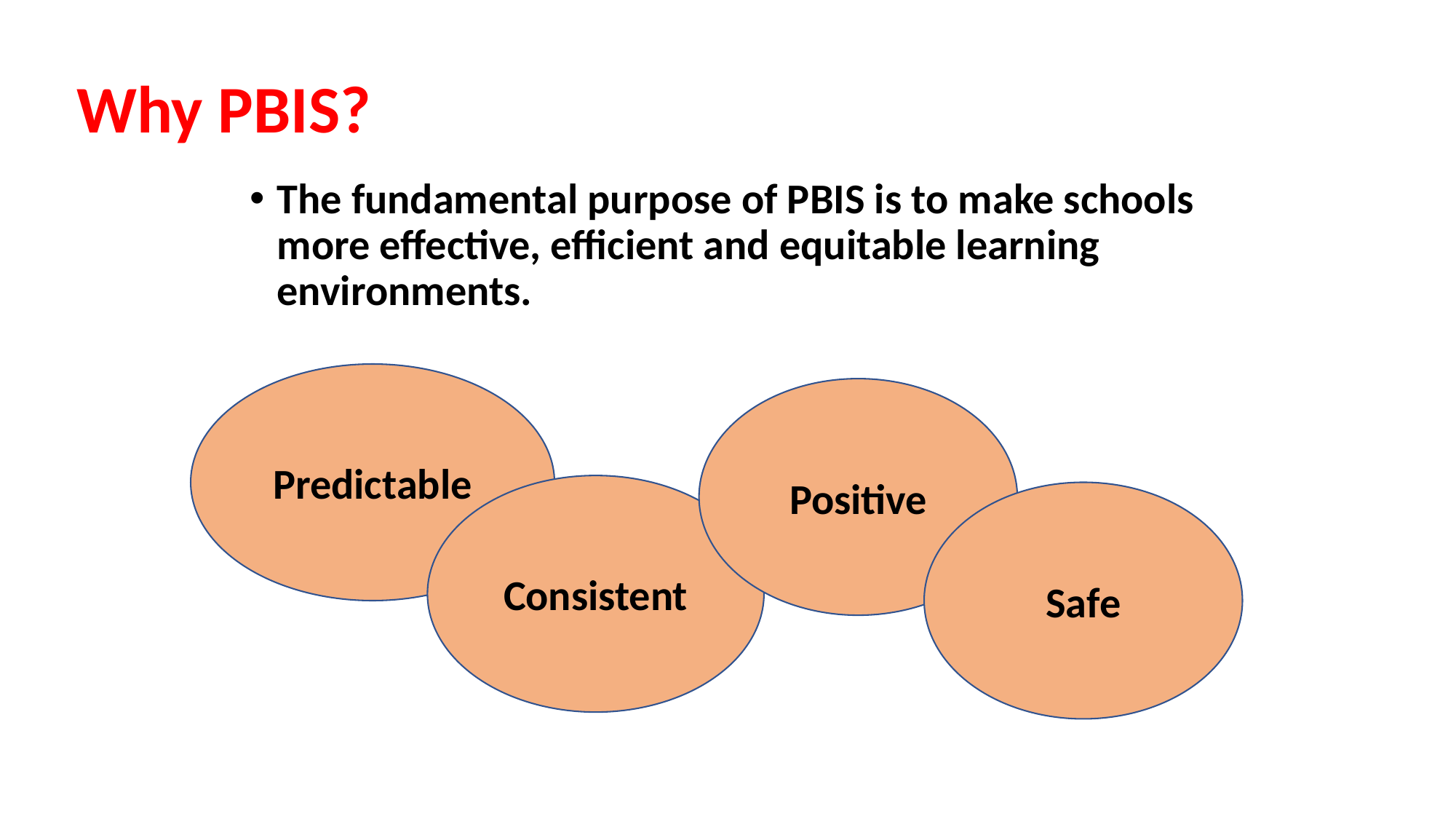

# Why PBIS?
The fundamental purpose of PBIS is to make schools more effective, efficient and equitable learning environments.
Predictable
Positive
Consistent
Safe